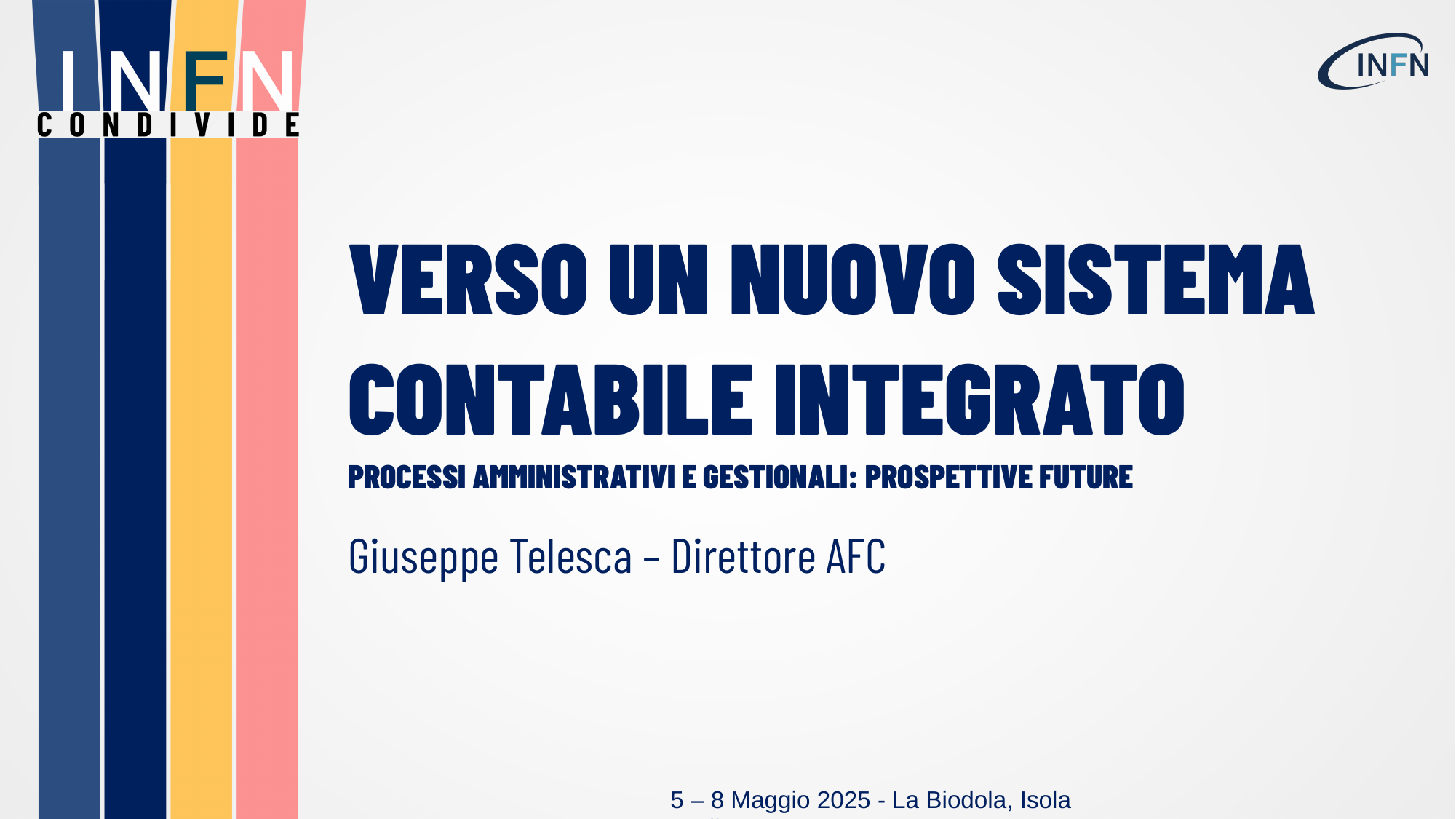

VERSO UN NUOVO SISTEMA CONTABILE INTEGRATO
PROCESSI AMMINISTRATIVI E GESTIONALI: PROSPETTIVE FUTURE

Giuseppe Telesca – Direttore AFC